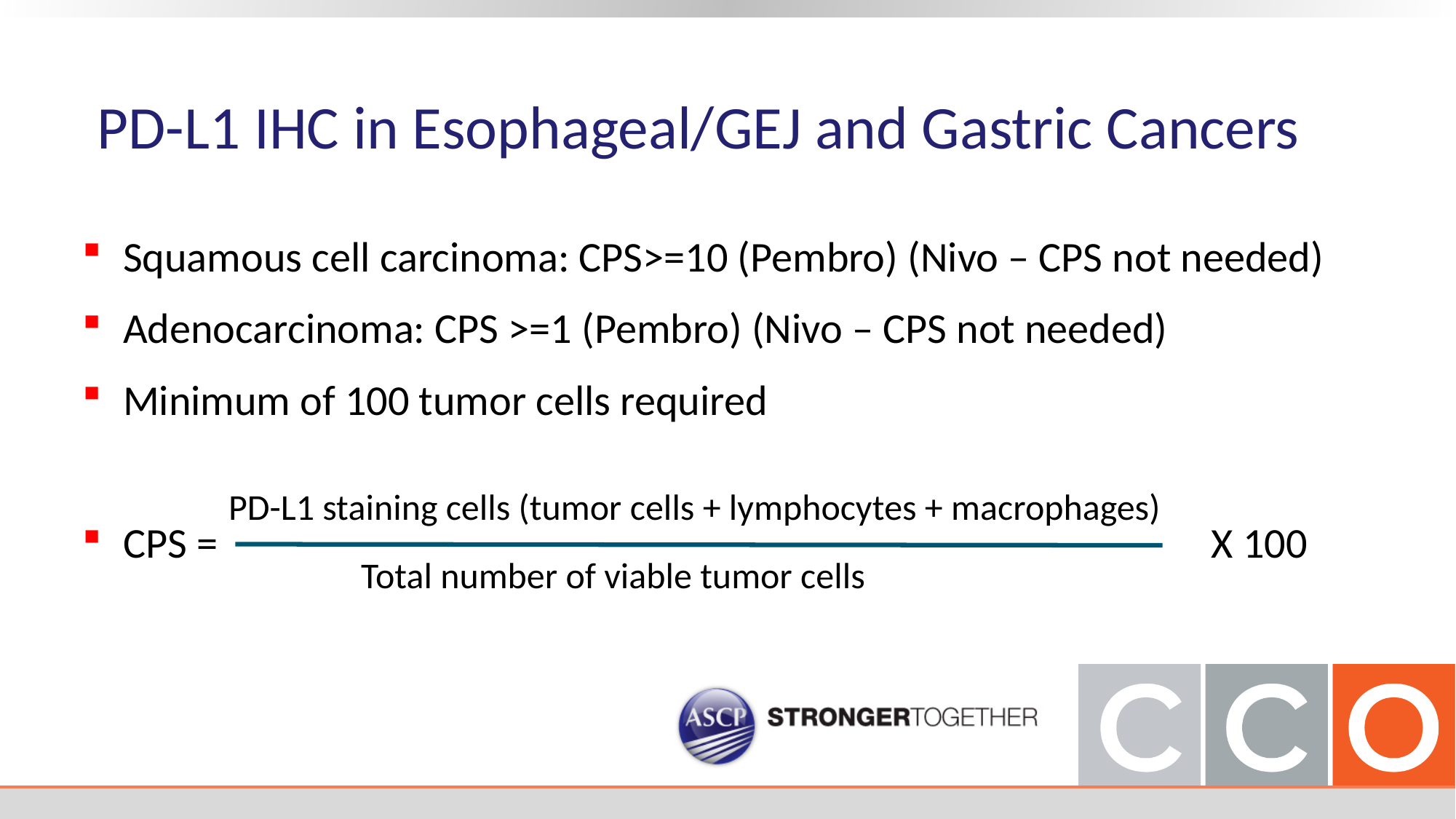

PD-L1 IHC in Esophageal/GEJ and Gastric Cancers
Squamous cell carcinoma: CPS>=10 (Pembro) (Nivo – CPS not needed)
Adenocarcinoma: CPS >=1 (Pembro) (Nivo – CPS not needed)
Minimum of 100 tumor cells required

CPS =  								           X 100

PD-L1 staining cells (tumor cells + lymphocytes + macrophages)
Total number of viable tumor cells